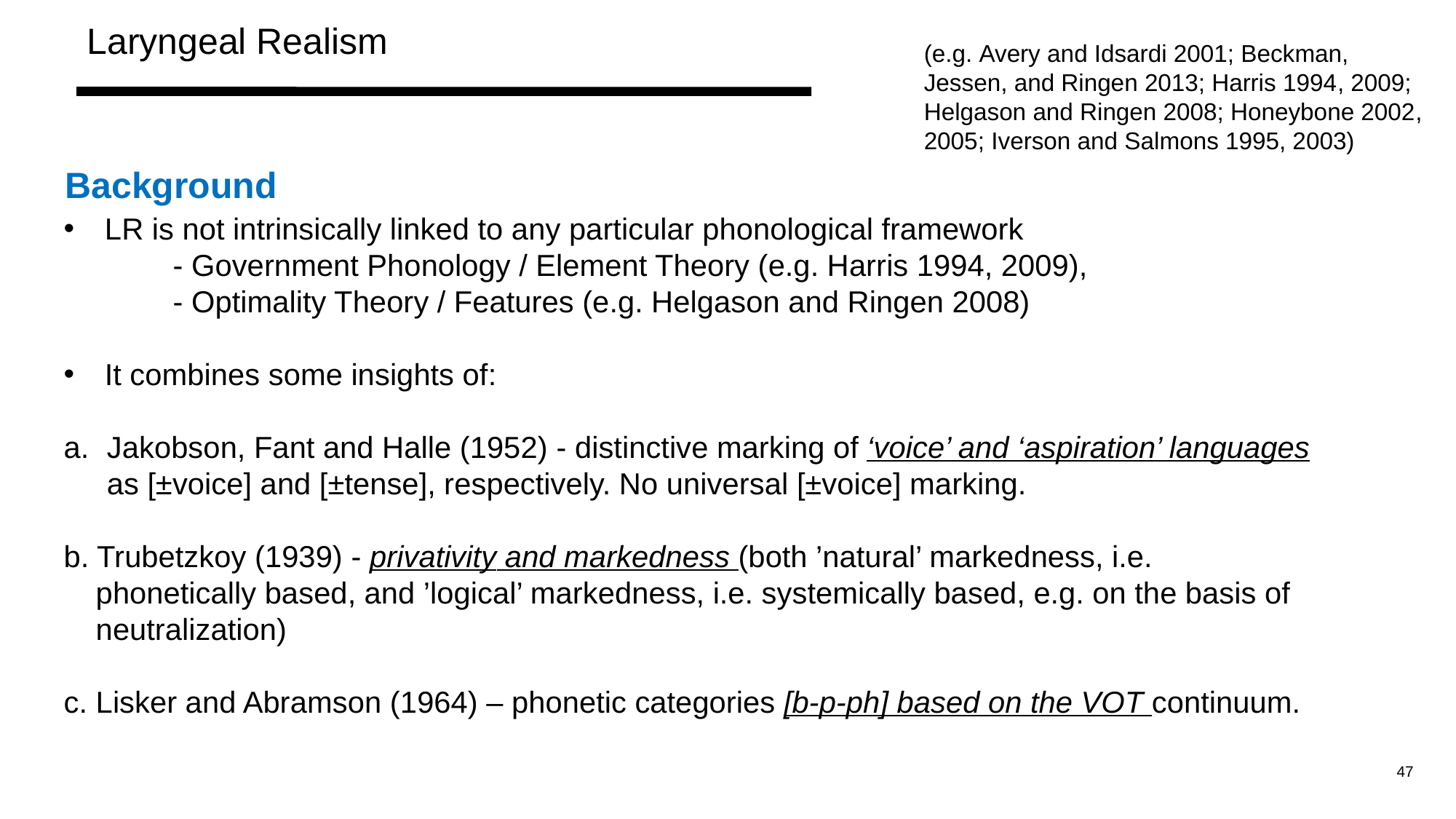

Laryngeal Realism
(e.g. Avery and Idsardi 2001; Beckman, Jessen, and Ringen 2013; Harris 1994, 2009; Helgason and Ringen 2008; Honeybone 2002, 2005; Iverson and Salmons 1995, 2003)

Background
LR is not intrinsically linked to any particular phonological framework
	- Government Phonology / Element Theory (e.g. Harris 1994, 2009),
	- Optimality Theory / Features (e.g. Helgason and Ringen 2008)

It combines some insights of:

Jakobson, Fant and Halle (1952) - distinctive marking of ‘voice’ and ‘aspiration’ languages as [±voice] and [±tense], respectively. No universal [±voice] marking.

b. Trubetzkoy (1939) - privativity and markedness (both ’natural’ markedness, i.e. phonetically based, and ’logical’ markedness, i.e. systemically based, e.g. on the basis of neutralization)

c. Lisker and Abramson (1964) – phonetic categories [b-p-ph] based on the VOT continuum.

47